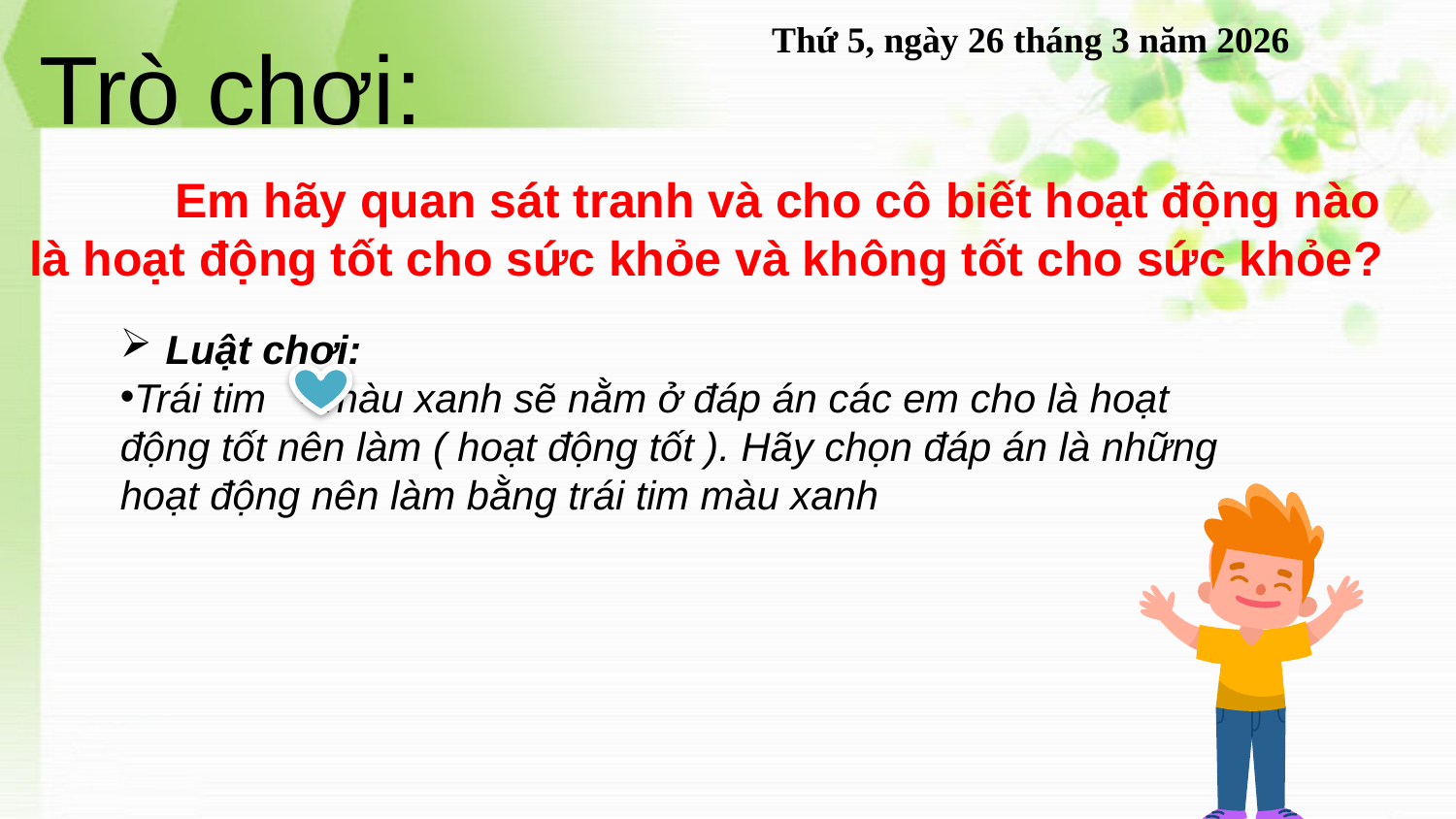

Thứ 5, ngày 26 tháng 3 năm 2026
Trò chơi:
	Em hãy quan sát tranh và cho cô biết hoạt động nào là hoạt động tốt cho sức khỏe và không tốt cho sức khỏe?
Luật chơi:
Trái tim   - màu xanh sẽ nằm ở đáp án các em cho là hoạt động tốt nên làm ( hoạt động tốt ). Hãy chọn đáp án là những hoạt động nên làm bằng trái tim màu xanh